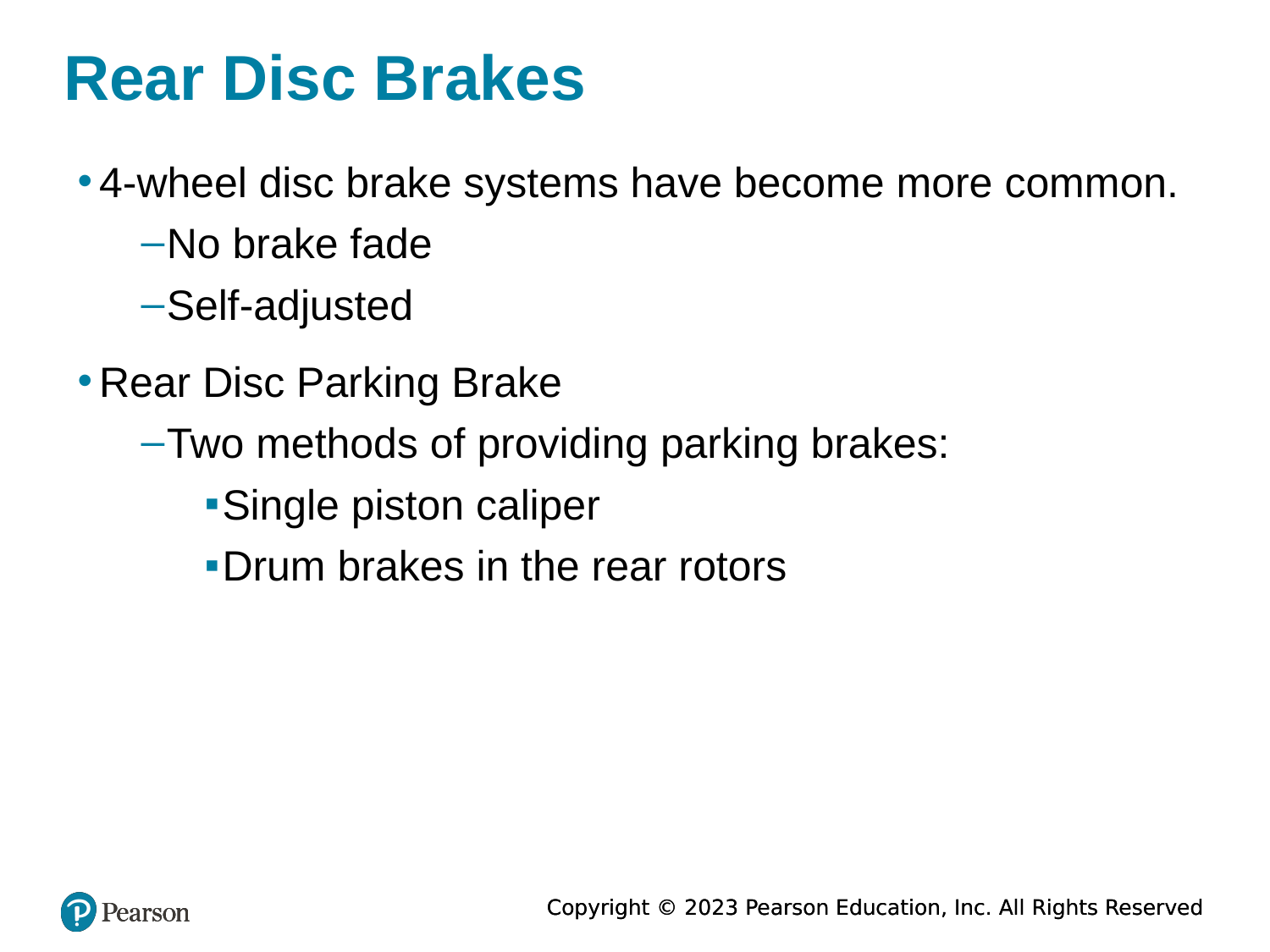

# Rear Disc Brakes
4-wheel disc brake systems have become more common.
No brake fade
Self-adjusted
Rear Disc Parking Brake
Two methods of providing parking brakes:
Single piston caliper
Drum brakes in the rear rotors